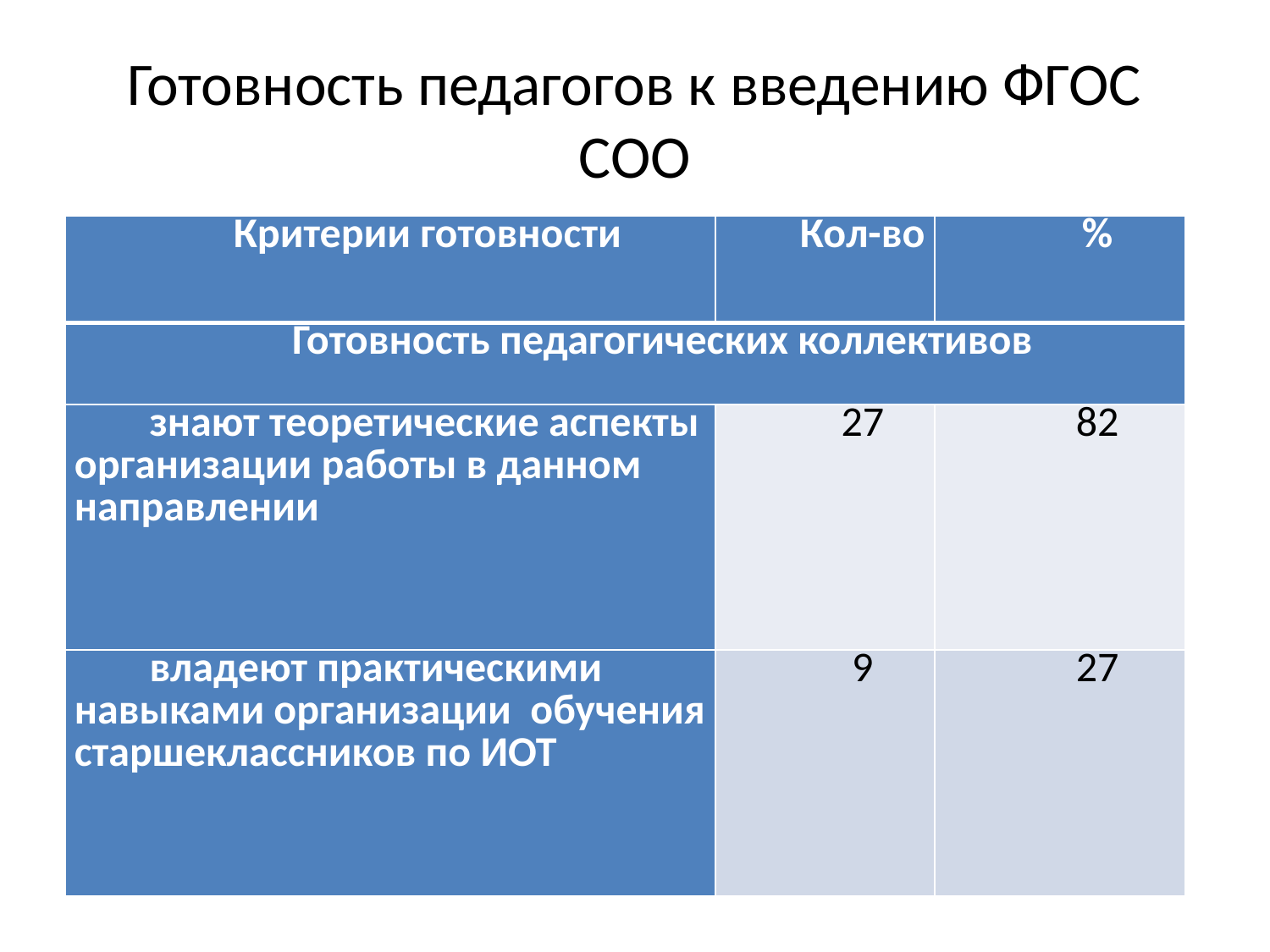

# Готовность педагогов к введению ФГОС СОО
| Критерии готовности | Кол-во | % |
| --- | --- | --- |
| Готовность педагогических коллективов |  |  |
| знают теоретические аспекты организации работы в данном направлении | 27 | 82 |
| владеют практическими навыками организации обучения старшеклассников по ИОТ | 9 | 27 |